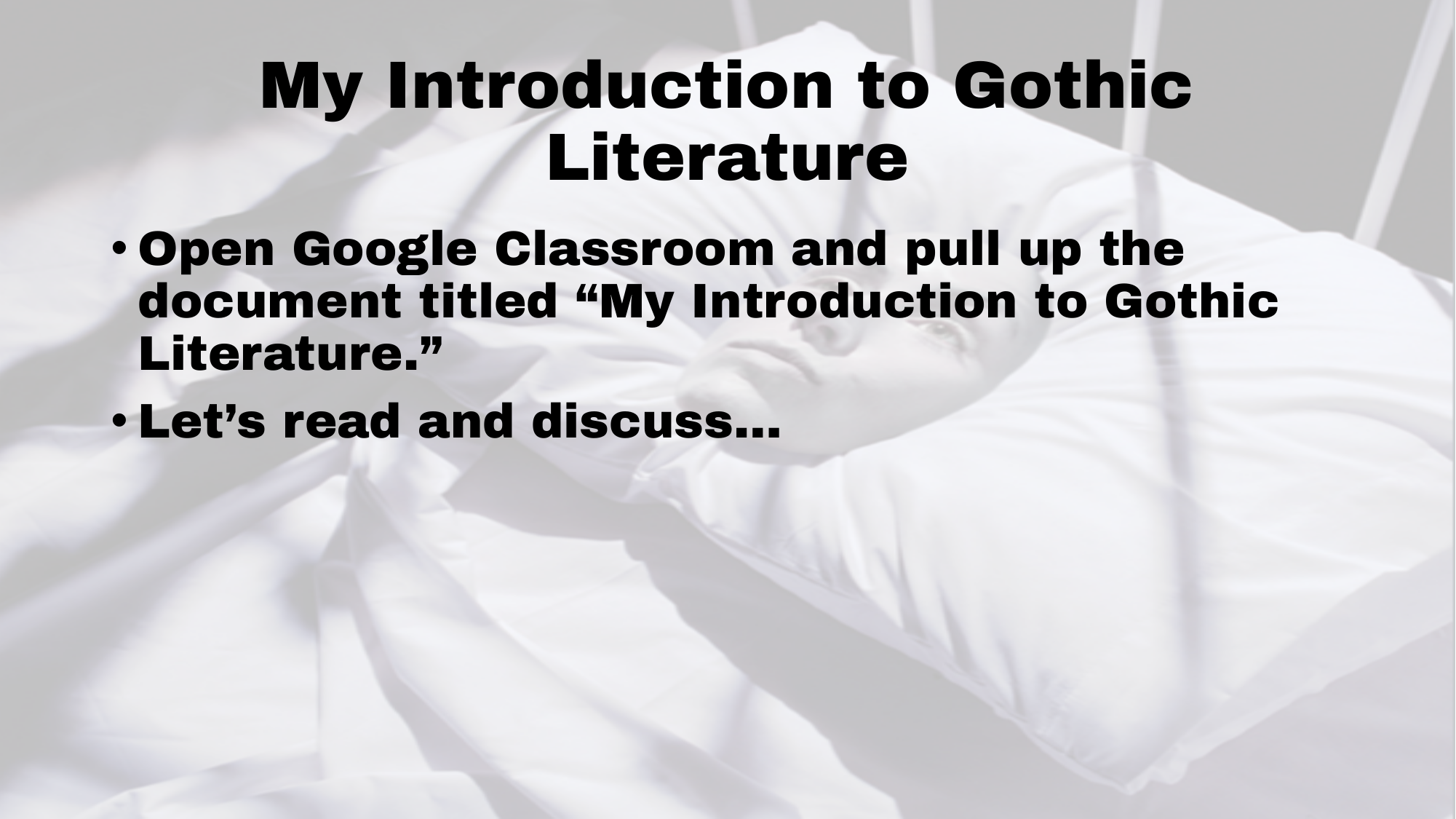

# My Introduction to Gothic Literature
Open Google Classroom and pull up the document titled “My Introduction to Gothic Literature.”
Let’s read and discuss…